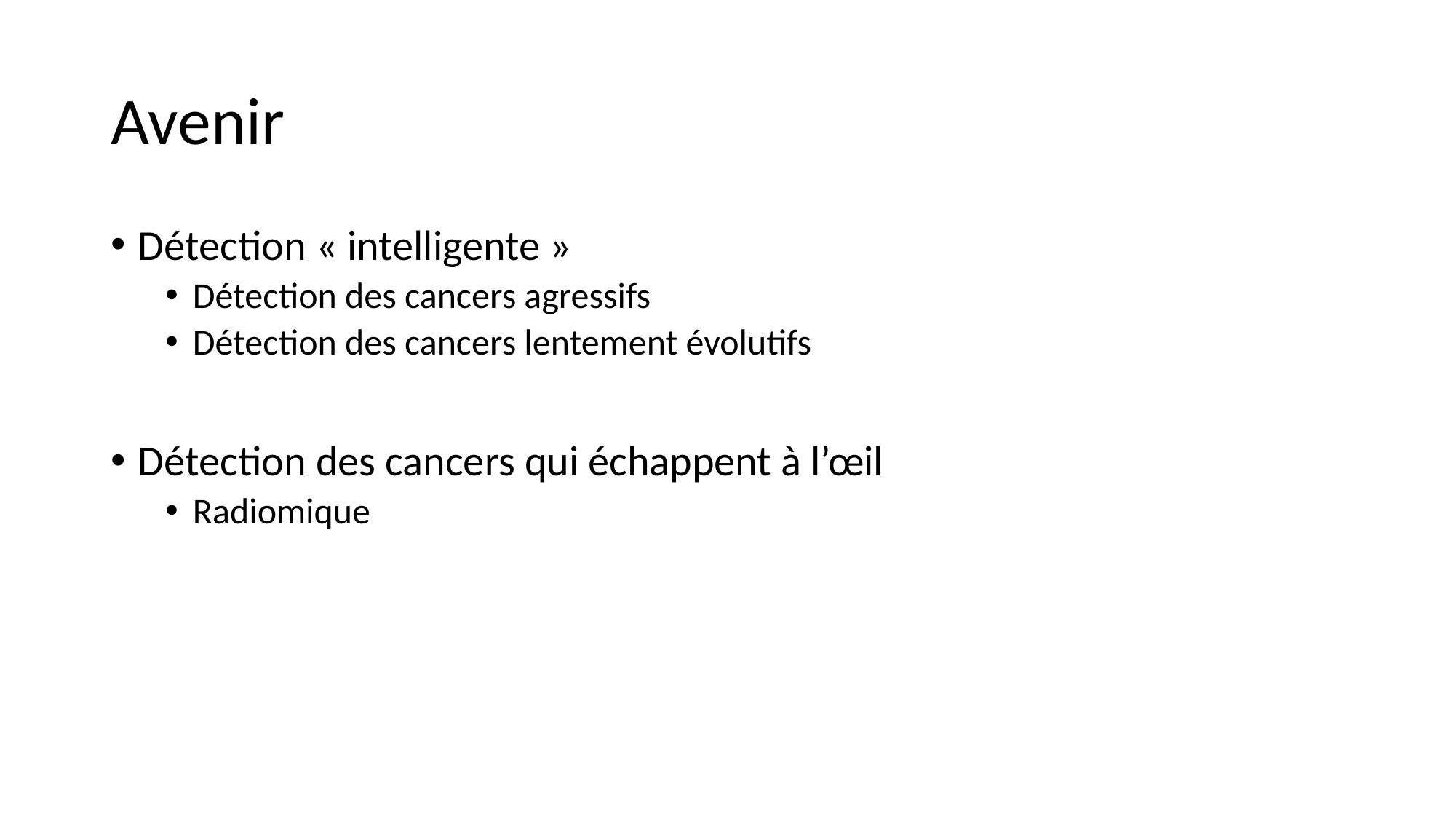

# Avenir
Détection « intelligente »
Détection des cancers agressifs
Détection des cancers lentement évolutifs

Détection des cancers qui échappent à l’œil
Radiomique